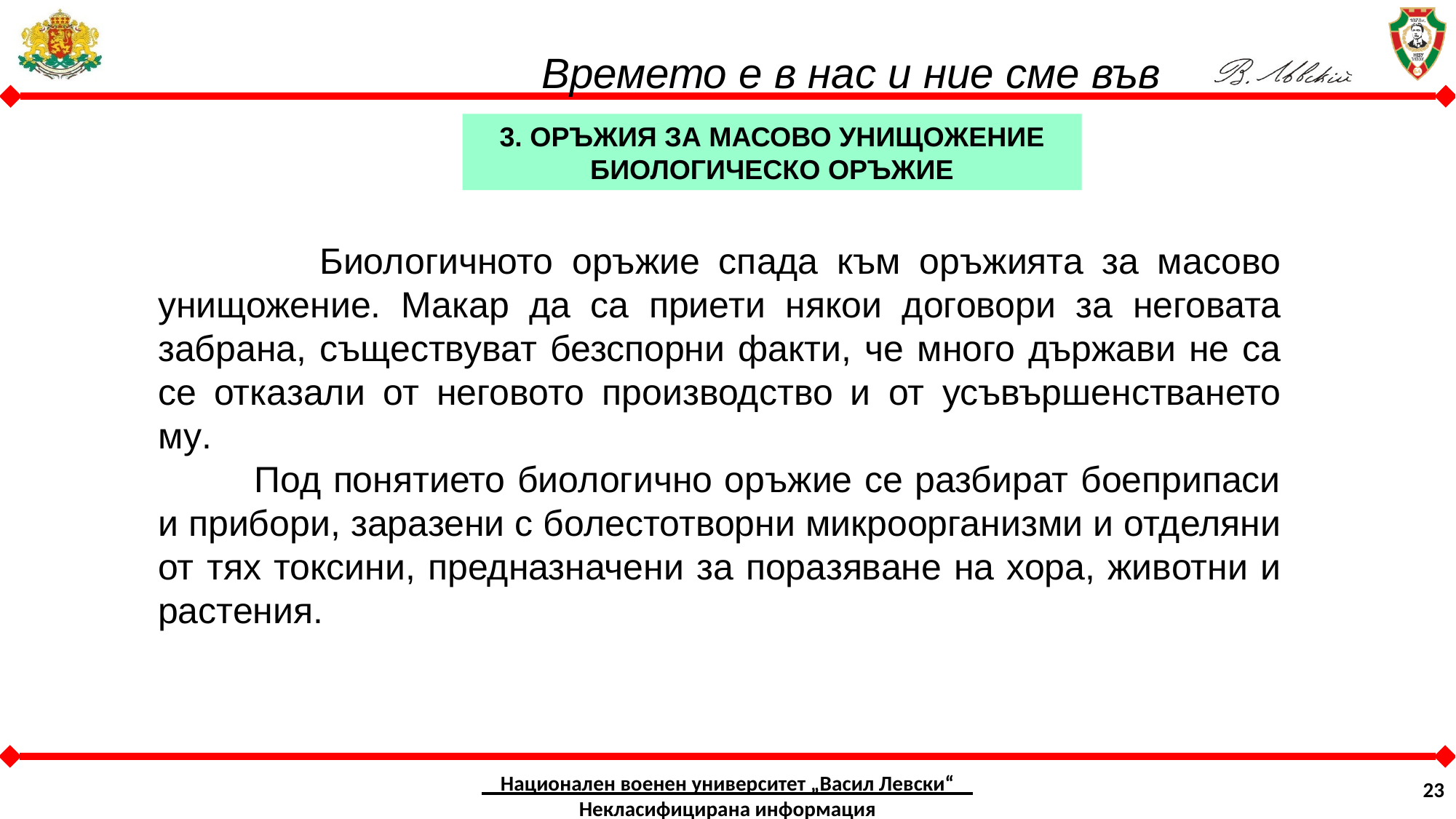

3. ОРЪЖИЯ ЗА МАСОВО УНИЩОЖЕНИЕ
БИОЛОГИЧЕСКО ОРЪЖИЕ
           Биологичното оръжие спада към оръжията за масово унищожение. Макар да са приети някои договори за неговата забрана, съществуват безспорни факти, че много държави не са се отказали от неговото производство и от усъвършенстването му.
        Под понятието биологично оръжие се разбират боеприпаси и прибори, заразени с болестотворни микроорганизми и отделяни от тях токсини, предназначени за поразяване на хора, животни и растения.
Национален военен университет „Васил Левски“ Некласифицирана информация
23